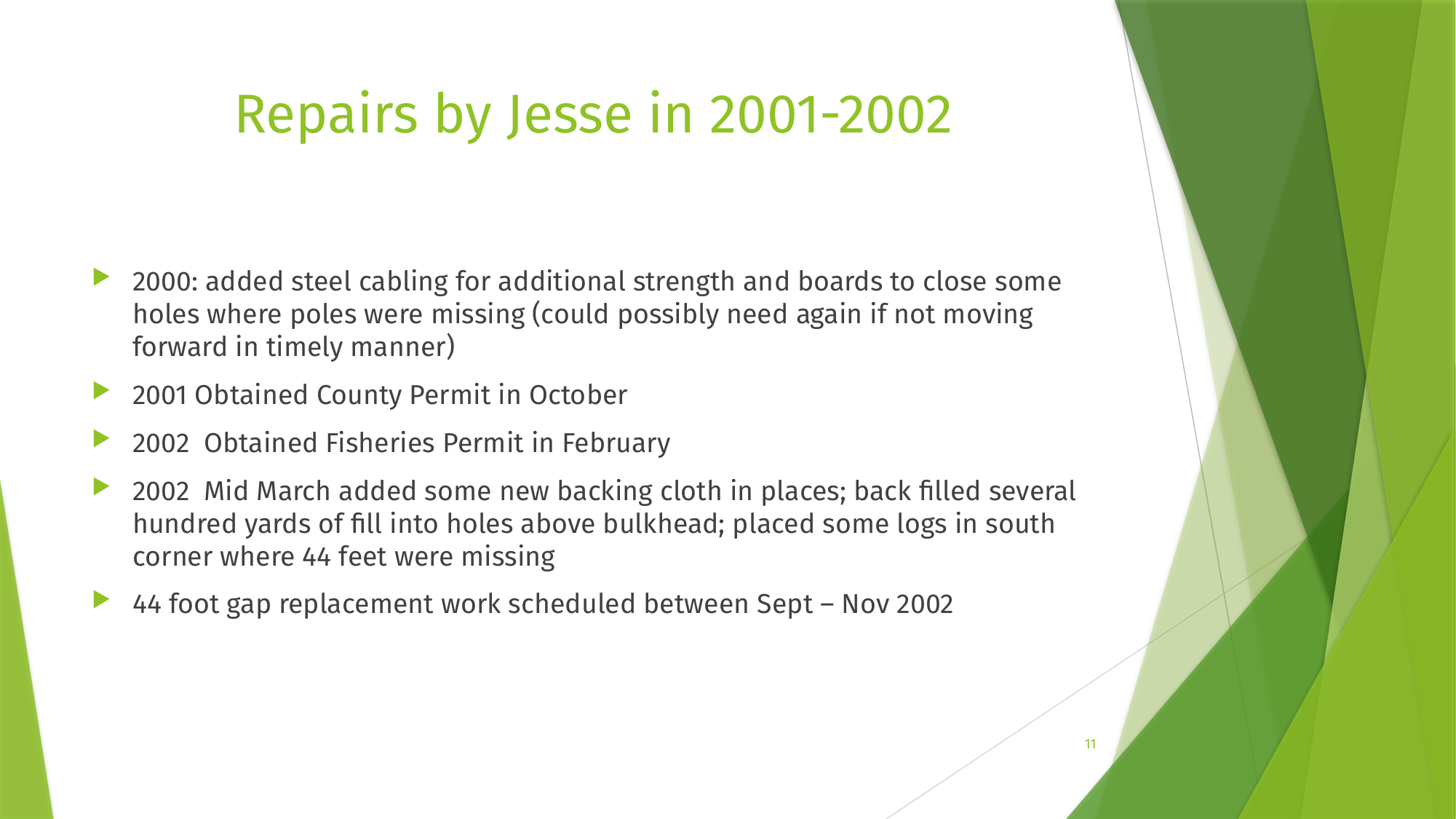

# Repairs by Jesse in 2001-2002
2000: added steel cabling for additional strength and boards to close some holes where poles were missing (could possibly need again if not moving forward in timely manner)
2001 Obtained County Permit in October
2002  Obtained Fisheries Permit in February
2002  Mid March added some new backing cloth in places; back filled several hundred yards of fill into holes above bulkhead; placed some logs in south corner where 44 feet were missing
44 foot gap replacement work scheduled between Sept – Nov 2002
11